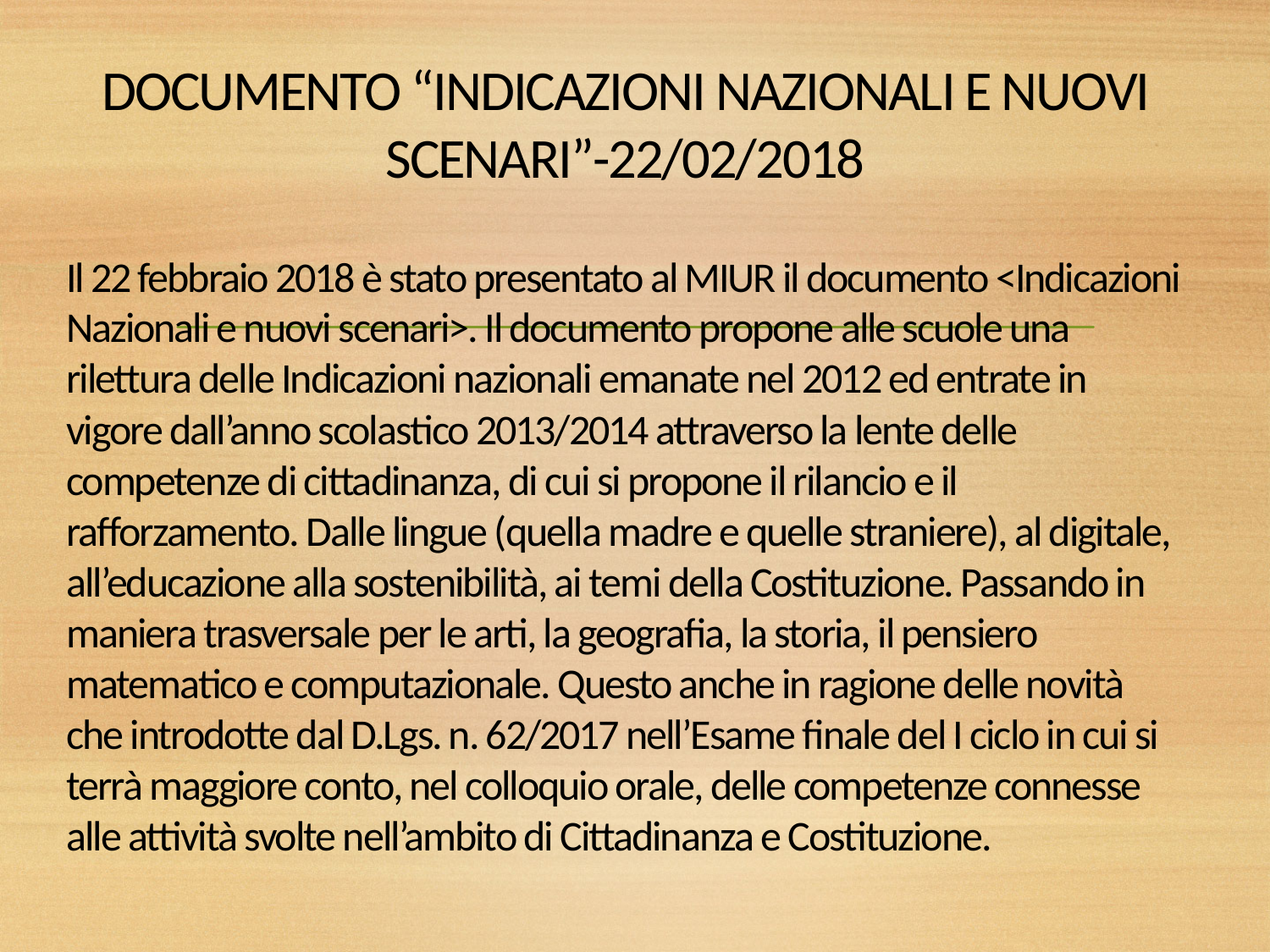

# DOCUMENTO “INDICAZIONI NAZIONALI E NUOVI SCENARI”-22/02/2018
Il 22 febbraio 2018 è stato presentato al MIUR il documento <Indicazioni Nazionali e nuovi scenari>. Il documento propone alle scuole una rilettura delle Indicazioni nazionali emanate nel 2012 ed entrate in vigore dall’anno scolastico 2013/2014 attraverso la lente delle competenze di cittadinanza, di cui si propone il rilancio e il rafforzamento. Dalle lingue (quella madre e quelle straniere), al digitale, all’educazione alla sostenibilità, ai temi della Costituzione. Passando in maniera trasversale per le arti, la geografia, la storia, il pensiero matematico e computazionale. Questo anche in ragione delle novità che introdotte dal D.Lgs. n. 62/2017 nell’Esame finale del I ciclo in cui si terrà maggiore conto, nel colloquio orale, delle competenze connesse alle attività svolte nell’ambito di Cittadinanza e Costituzione.